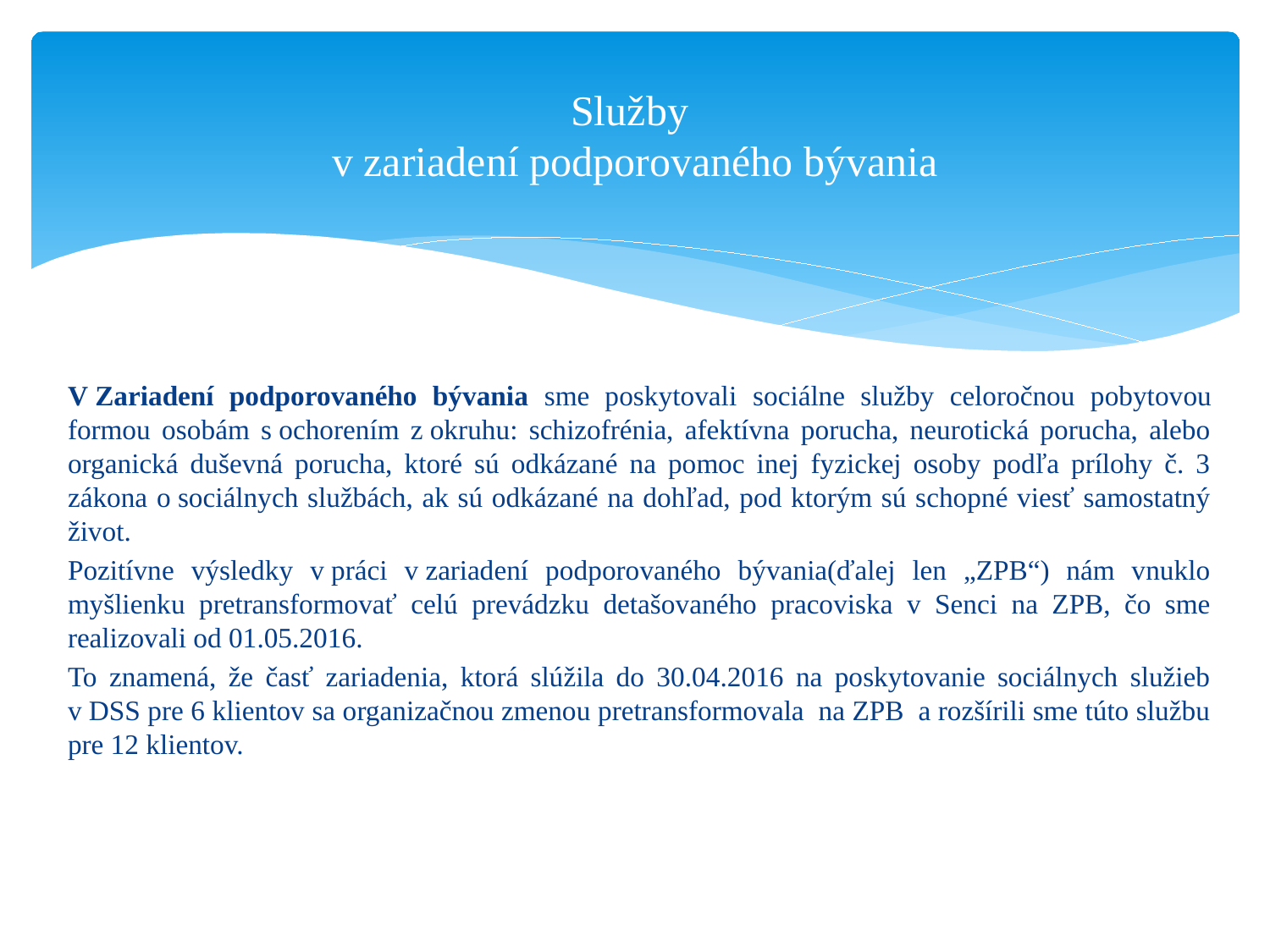

# Služby v zariadení podporovaného bývania
V Zariadení podporovaného bývania sme poskytovali sociálne služby celoročnou pobytovou formou osobám s ochorením z okruhu: schizofrénia, afektívna porucha, neurotická porucha, alebo organická duševná porucha, ktoré sú odkázané na pomoc inej fyzickej osoby podľa prílohy č. 3 zákona o sociálnych službách, ak sú odkázané na dohľad, pod ktorým sú schopné viesť samostatný život.
Pozitívne výsledky v práci v zariadení podporovaného bývania(ďalej len „ZPB“) nám vnuklo myšlienku pretransformovať celú prevádzku detašovaného pracoviska v Senci na ZPB, čo sme realizovali od 01.05.2016.
To znamená, že časť zariadenia, ktorá slúžila do 30.04.2016 na poskytovanie sociálnych služieb v DSS pre 6 klientov sa organizačnou zmenou pretransformovala  na ZPB  a rozšírili sme túto službu pre 12 klientov.